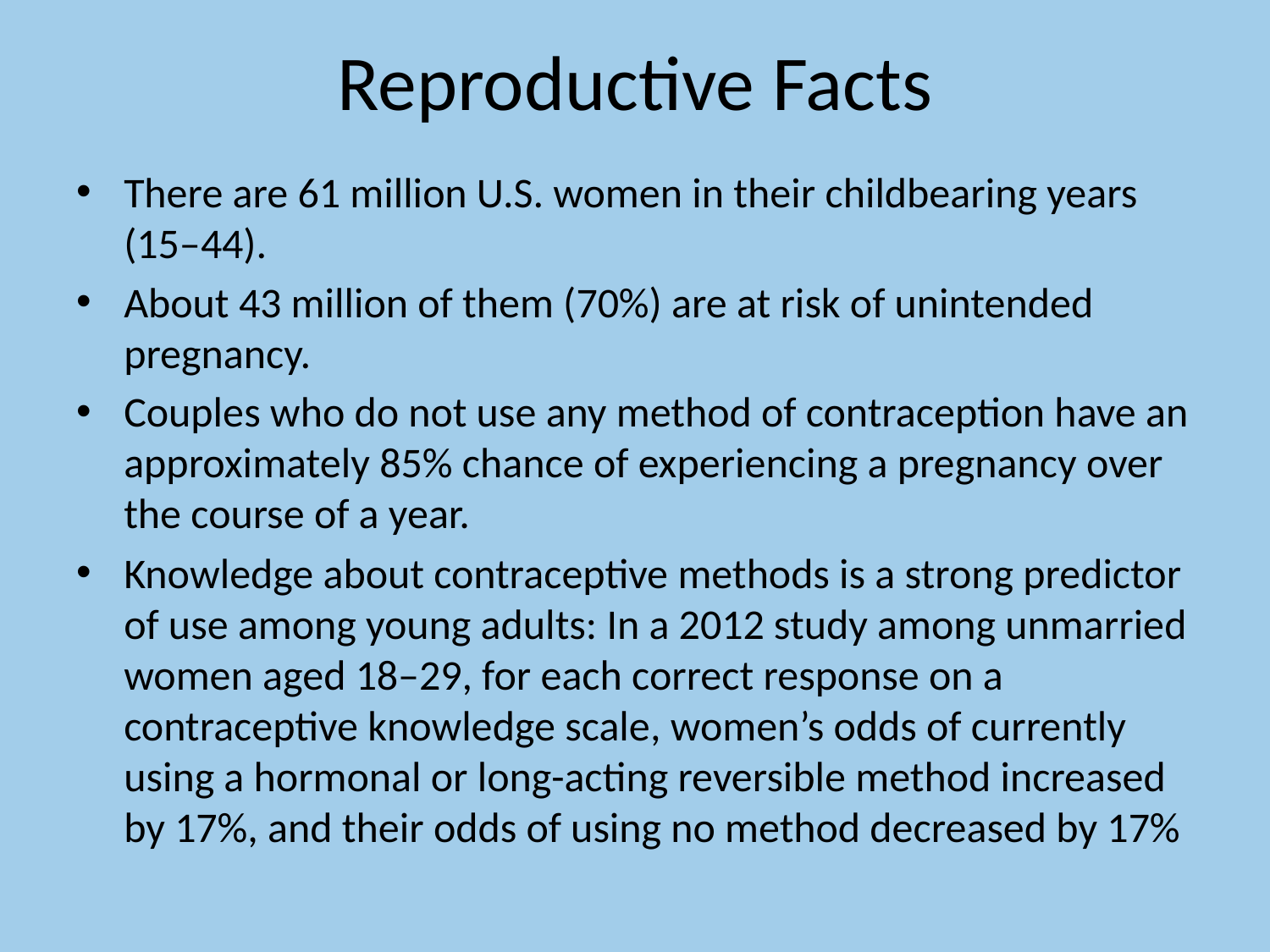

# Reproductive Facts
There are 61 million U.S. women in their childbearing years (15–44).
About 43 million of them (70%) are at risk of unintended pregnancy.
Couples who do not use any method of contraception have an approximately 85% chance of experiencing a pregnancy over the course of a year.
Knowledge about contraceptive methods is a strong predictor of use among young adults: In a 2012 study among unmarried women aged 18–29, for each correct response on a contraceptive knowledge scale, women’s odds of currently using a hormonal or long-acting reversible method increased by 17%, and their odds of using no method decreased by 17%